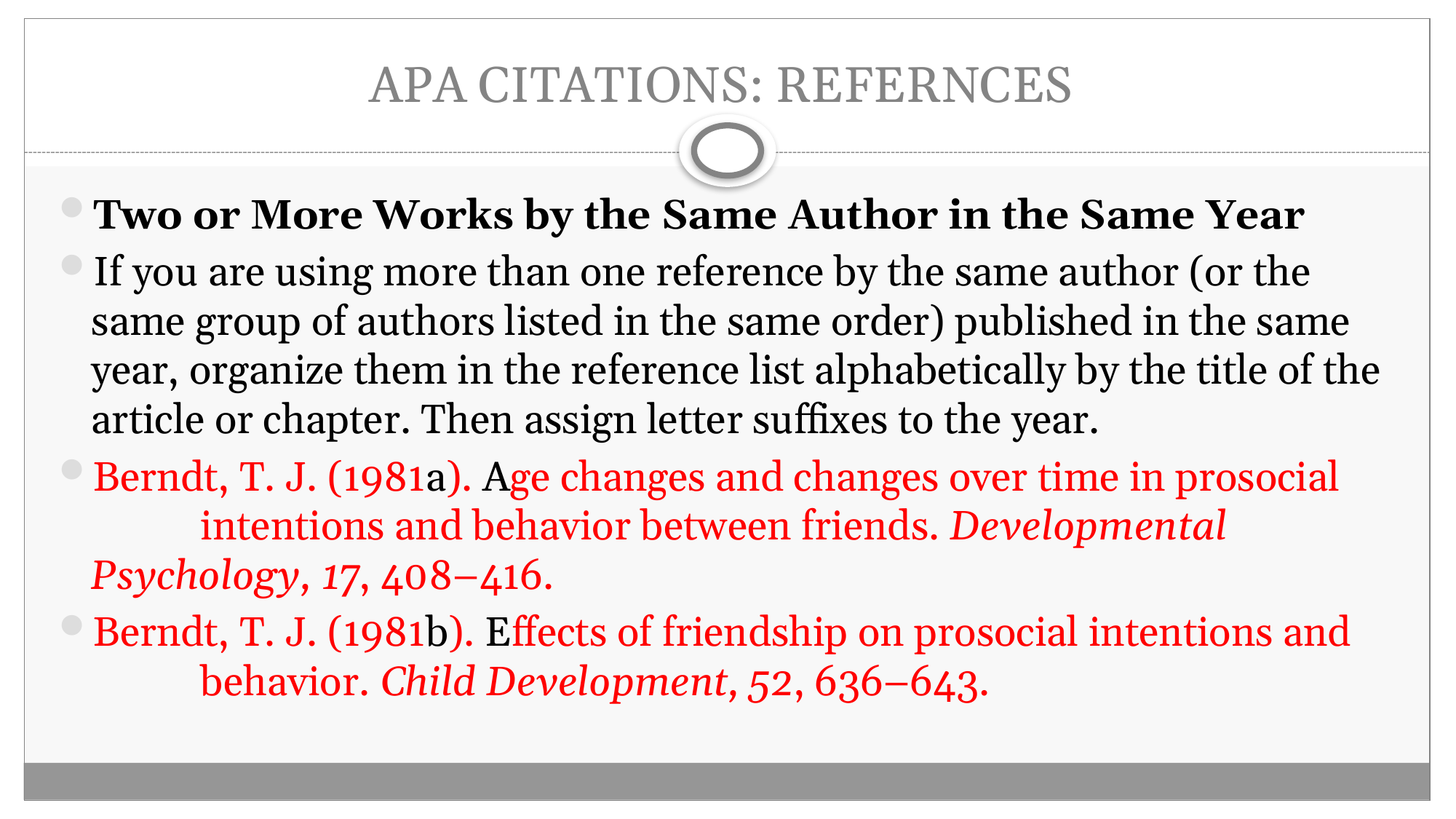

# APA CITATIONS: REFERNCES
Two or More Works by the Same Author in the Same Year
If you are using more than one reference by the same author (or the same group of authors listed in the same order) published in the same year, organize them in the reference list alphabetically by the title of the article or chapter. Then assign letter suffixes to the year.
Berndt, T. J. (1981a). Age changes and changes over time in prosocial 	intentions and behavior between friends. Developmental 	Psychology, 17, 408–416.
Berndt, T. J. (1981b). Effects of friendship on prosocial intentions and 	behavior. Child Development, 52, 636–643.